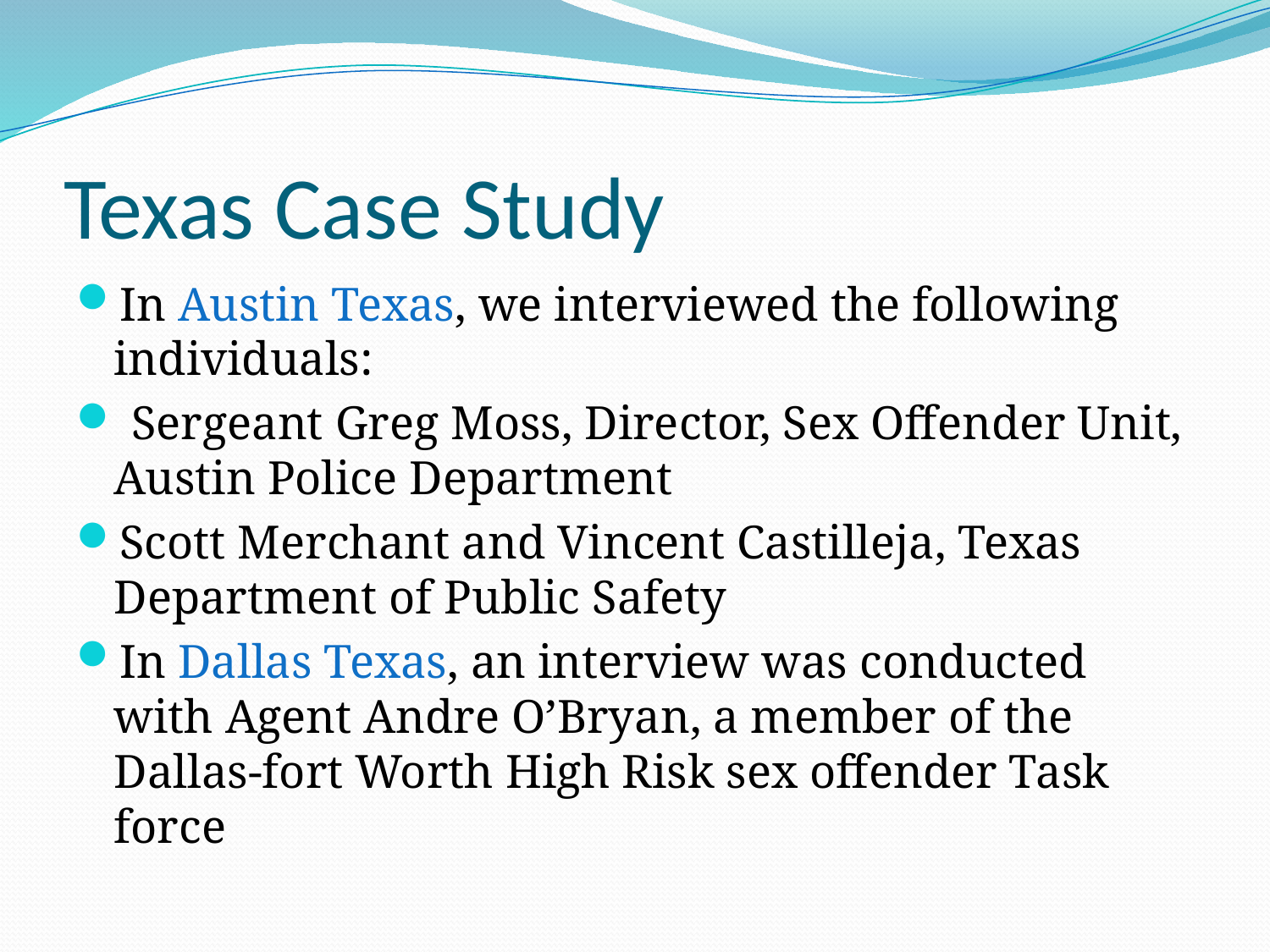

# Texas Case Study
In Austin Texas, we interviewed the following individuals:
 Sergeant Greg Moss, Director, Sex Offender Unit, Austin Police Department
Scott Merchant and Vincent Castilleja, Texas Department of Public Safety
In Dallas Texas, an interview was conducted with Agent Andre O’Bryan, a member of the Dallas-fort Worth High Risk sex offender Task force